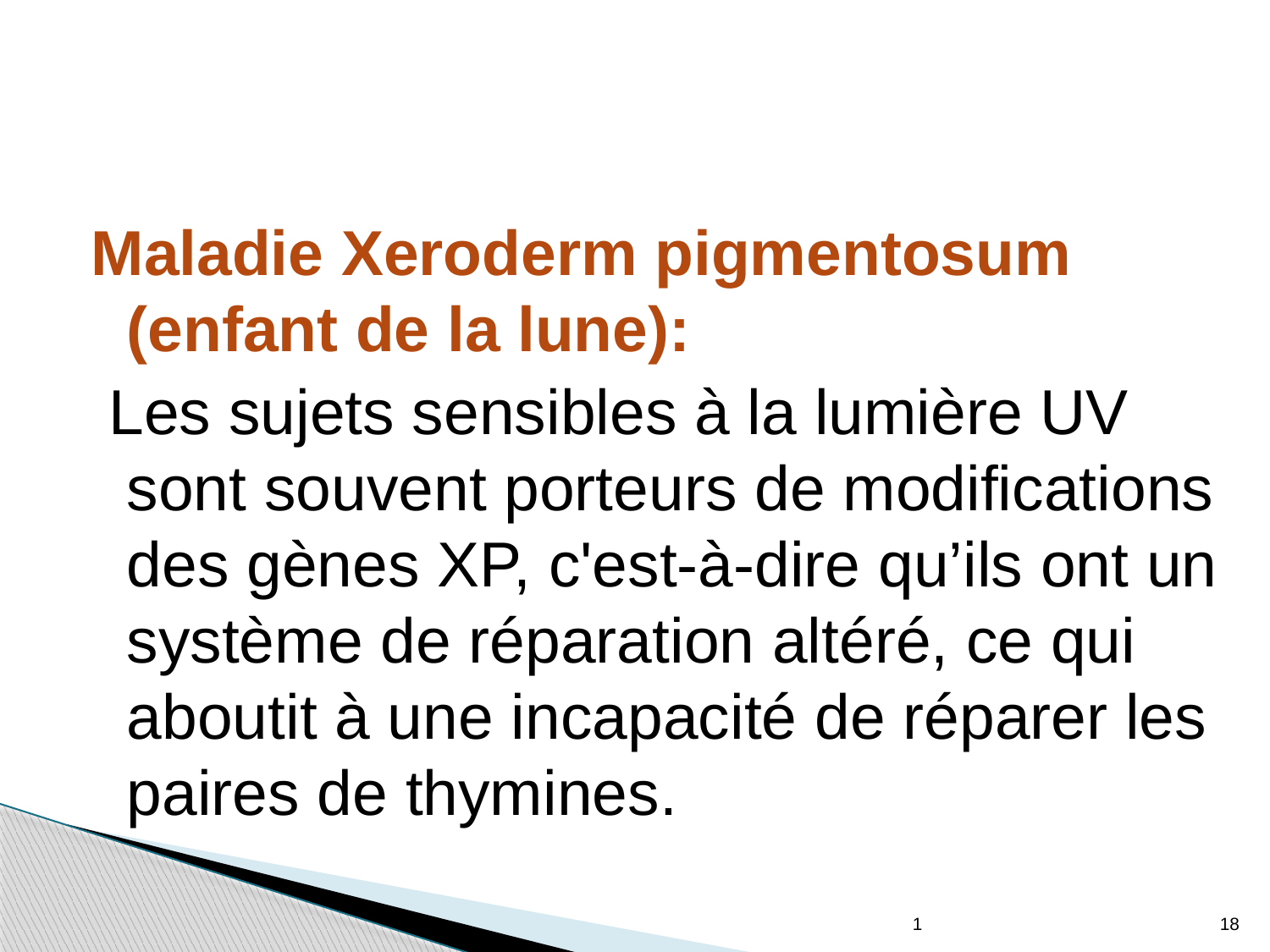

#
Maladie Xeroderm pigmentosum (enfant de la lune):
 Les sujets sensibles à la lumière UV sont souvent porteurs de modifications des gènes XP, c'est-à-dire qu’ils ont un système de réparation altéré, ce qui aboutit à une incapacité de réparer les paires de thymines.

1
18